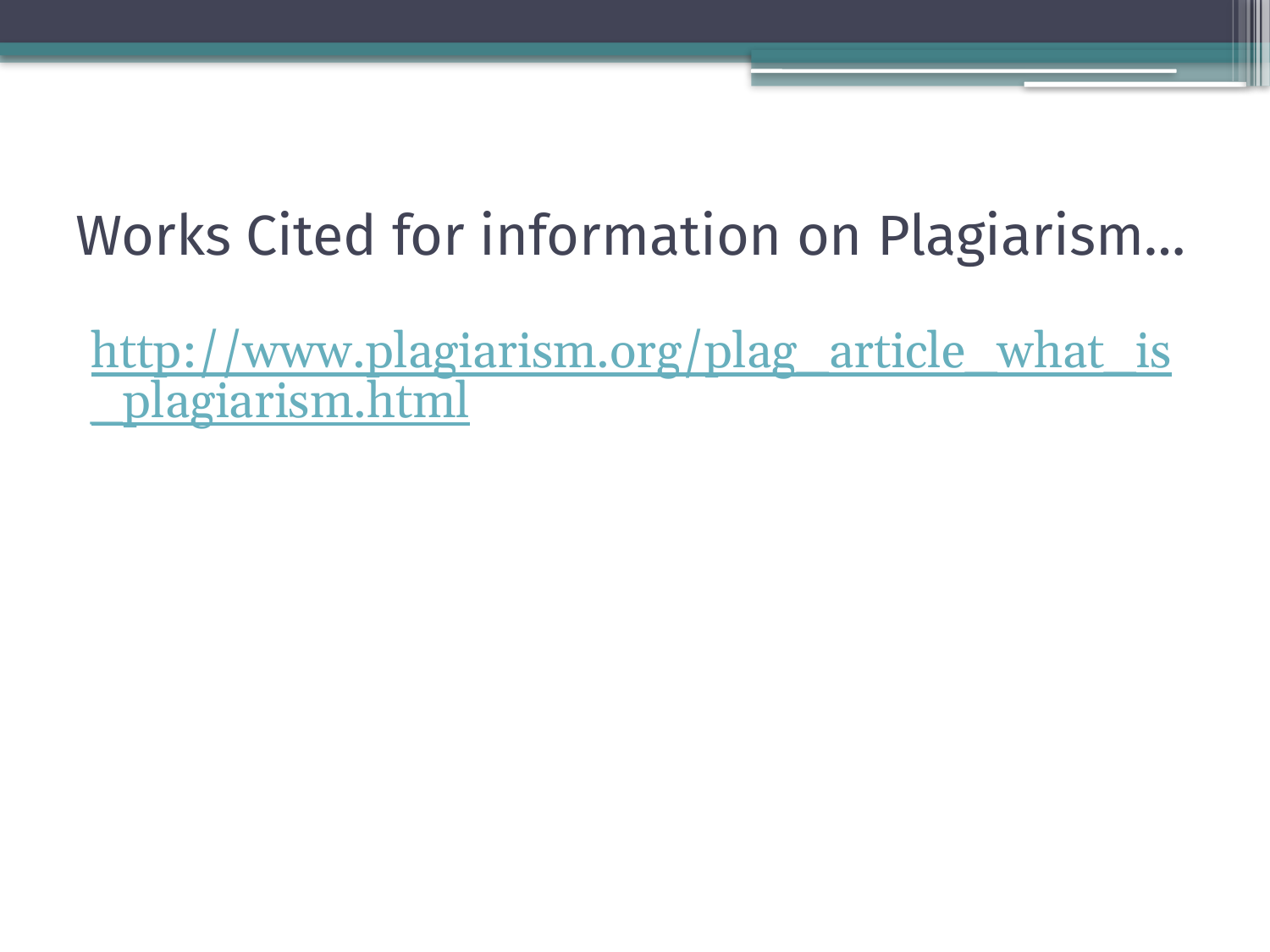

# Works Cited for information on Plagiarism…
http://www.plagiarism.org/plag_article_what_is_plagiarism.html